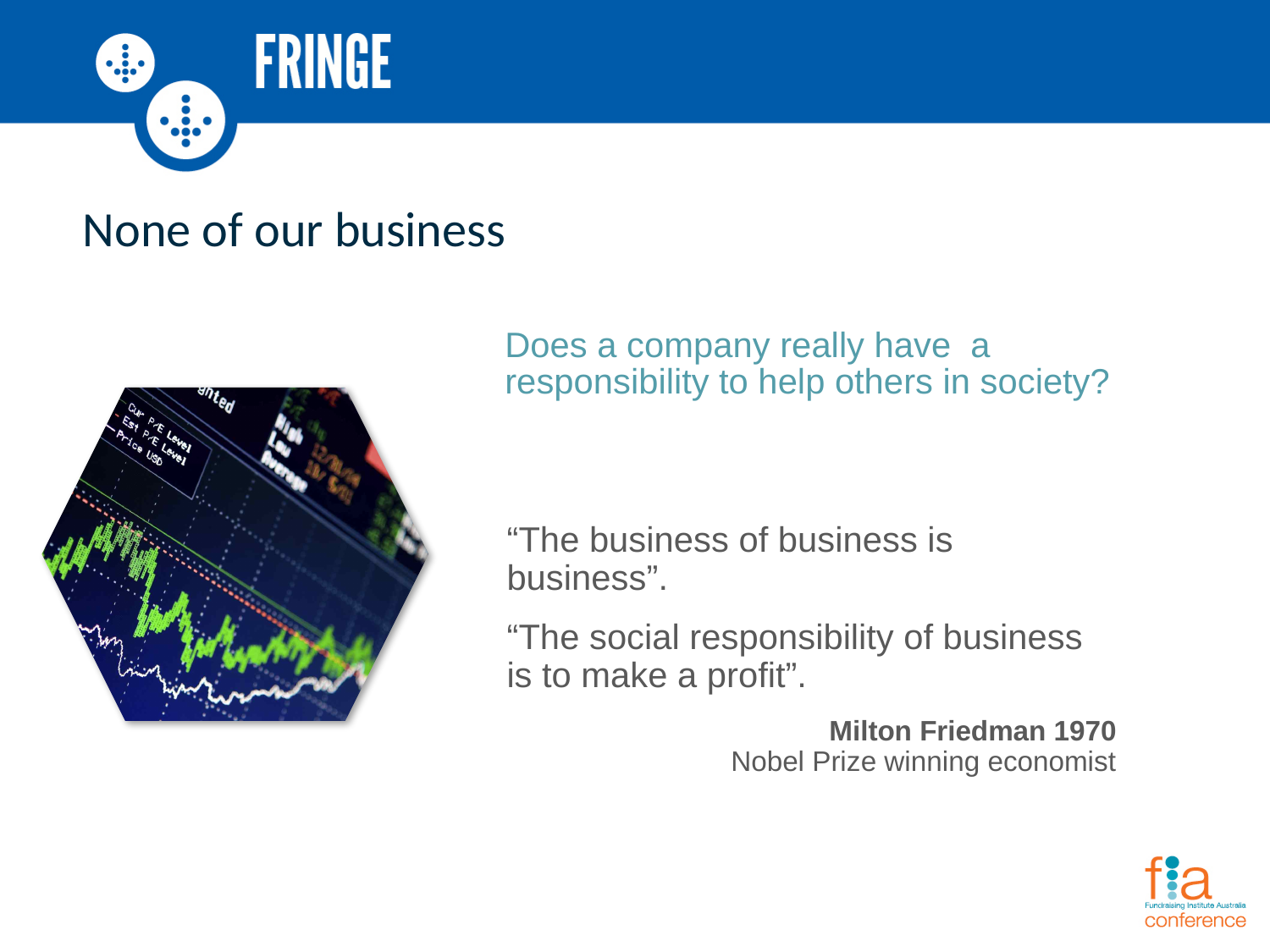

# None of our business
Does a company really have  a responsibility to help others in society?

“The business of business is business”.
“The social responsibility of business is to make a profit”.
Milton Friedman 1970
Nobel Prize winning economist